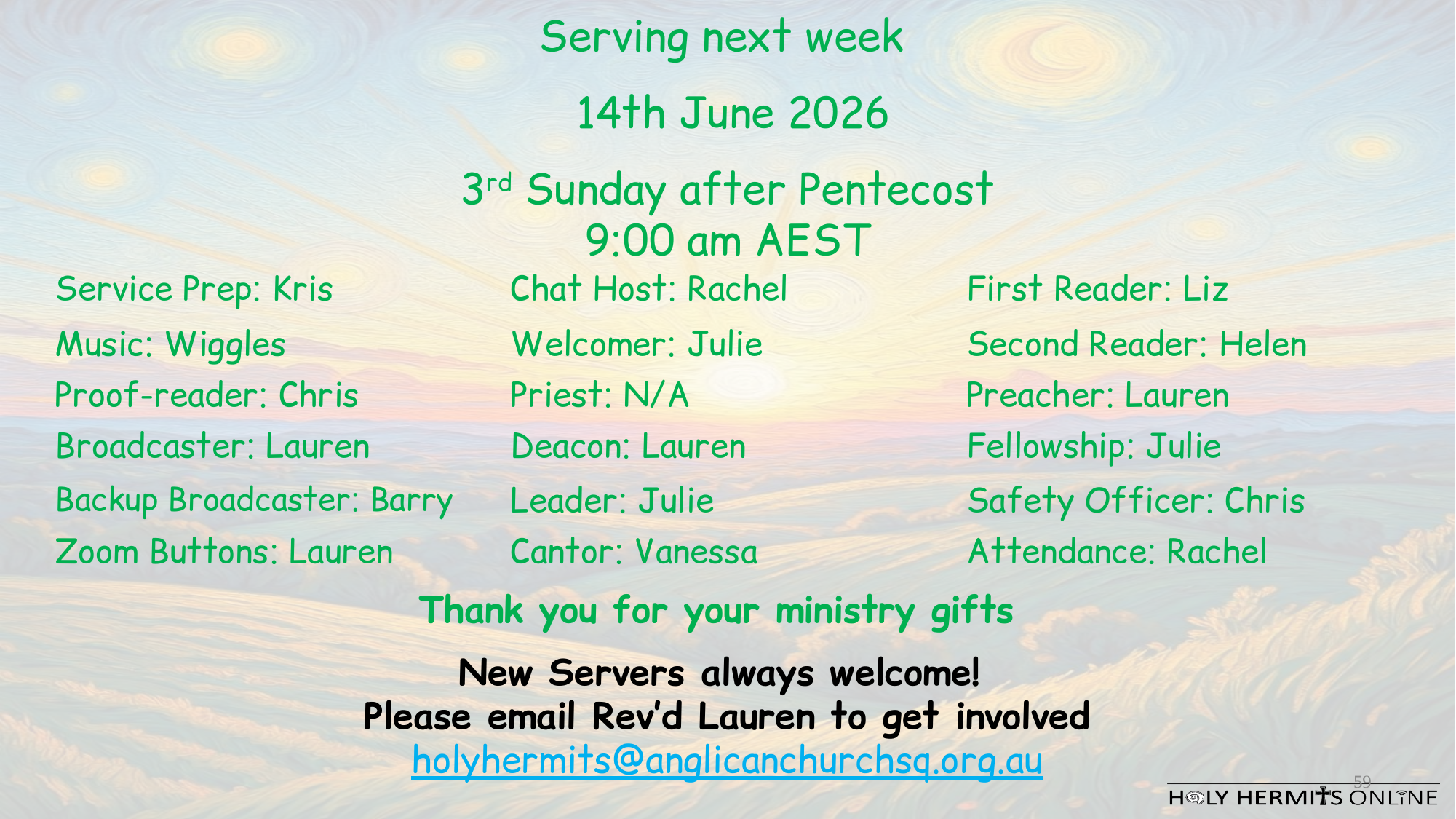

Serving next week
 14th June 2026
3rd Sunday after Pentecost
9:00 am AEST
| Service Prep: Kris | Chat Host: Rachel | First Reader: Liz |
| --- | --- | --- |
| Music: Wiggles | Welcomer: Julie | Second Reader: Helen |
| Proof-reader: Chris | Priest: N/A | Preacher: Lauren |
| Broadcaster: Lauren | Deacon: Lauren | Fellowship: Julie |
| Backup Broadcaster: Barry | Leader: Julie | Safety Officer: Chris |
| Zoom Buttons: Lauren | Cantor: Vanessa | Attendance: Rachel |
Thank you for your ministry gifts
New Servers always welcome!
Please email Rev’d Lauren to get involved
holyhermits@anglicanchurchsq.org.au
59